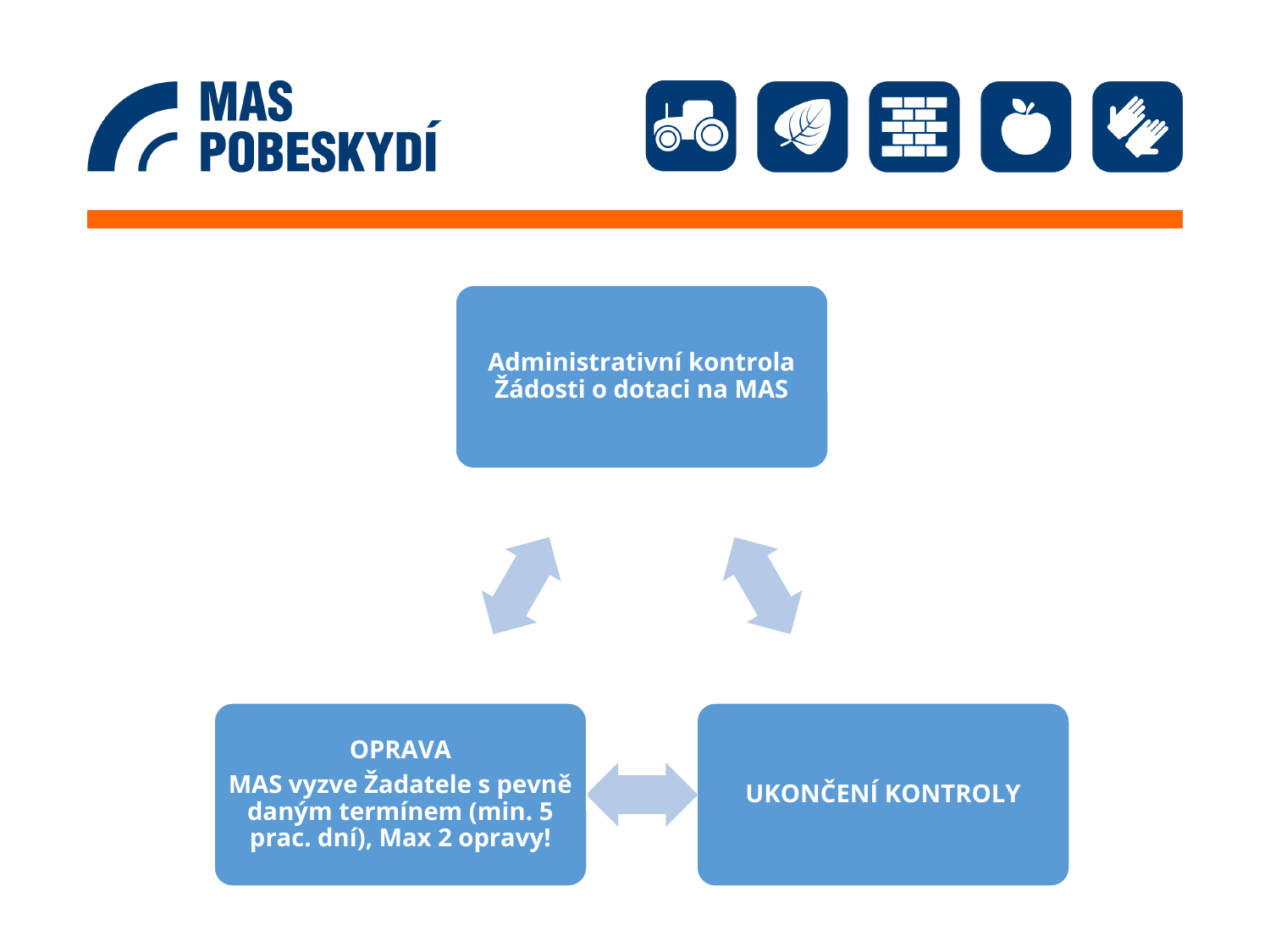

Administrativní kontrola Žádosti o dotaci na MAS

UKONČENÍ KONTROLY

OPRAVA
MAS vyzve Žadatele s pevně daným termínem (min. 5 prac. dní), Max 2 opravy!